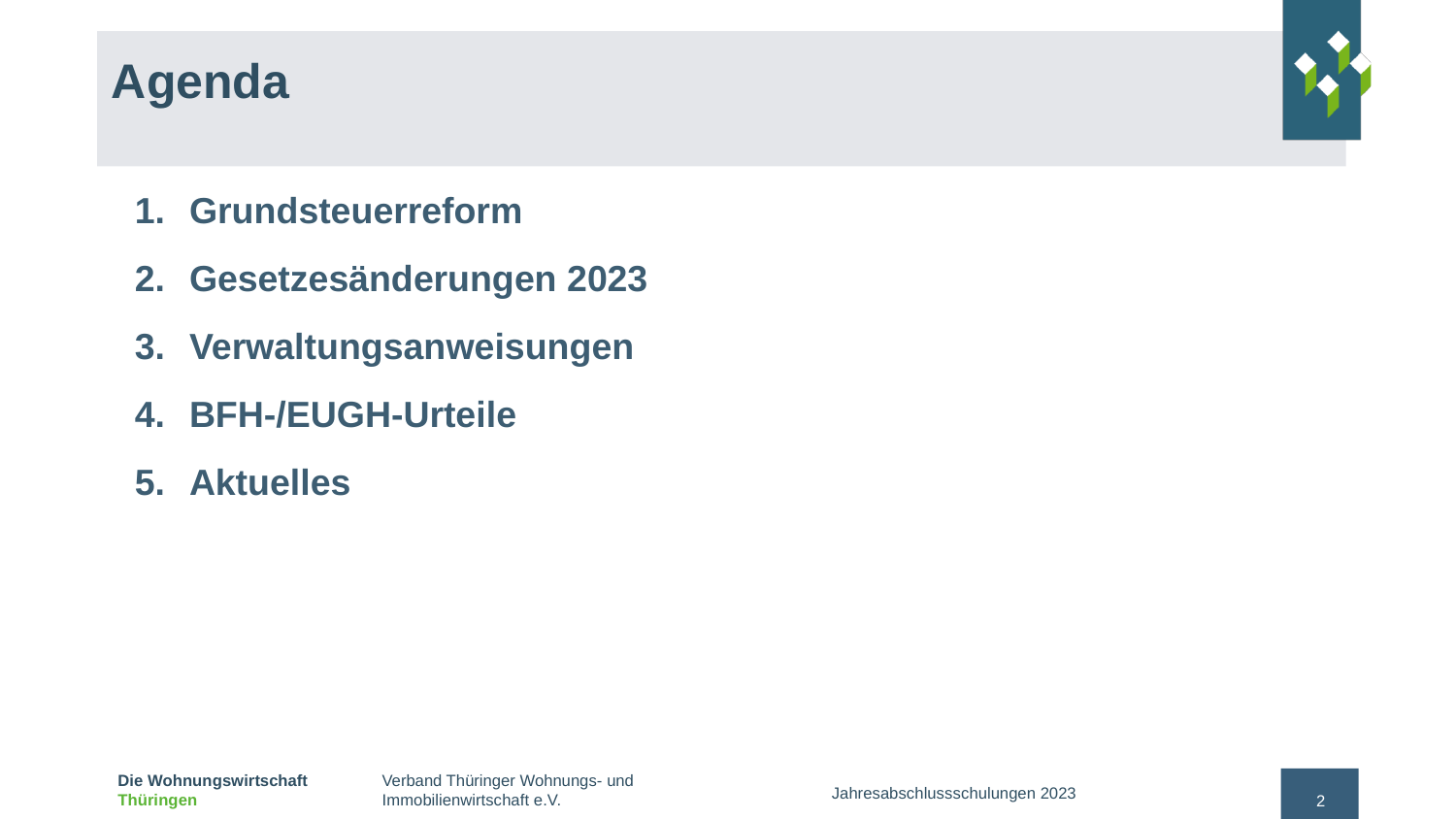

# Agenda
Grundsteuerreform
Gesetzesänderungen 2023
Verwaltungsanweisungen
BFH-/EUGH-Urteile
Aktuelles
Jahresabschlussschulungen 2023